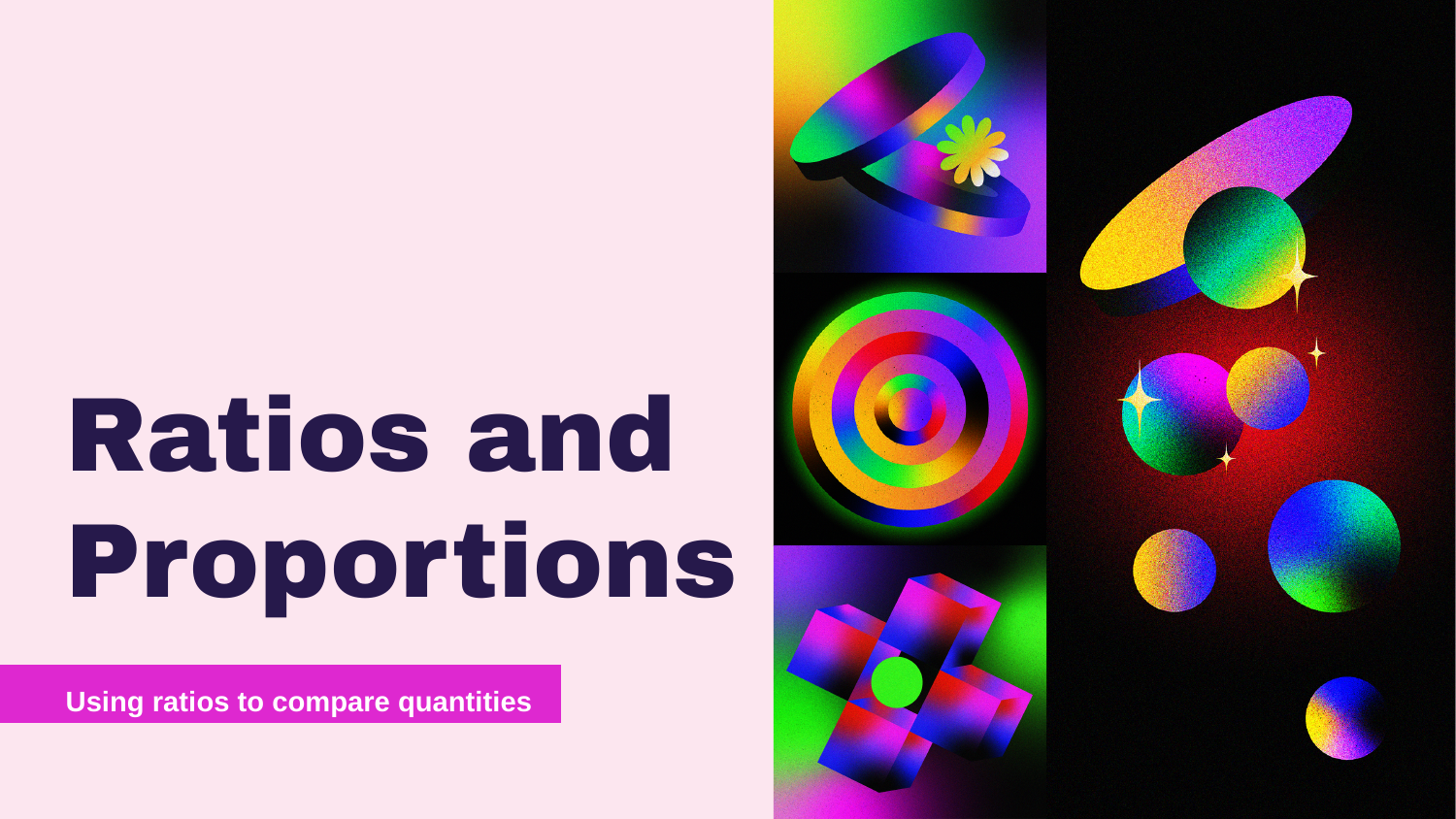

Ratios and Proportions

Using ratios to compare quantities